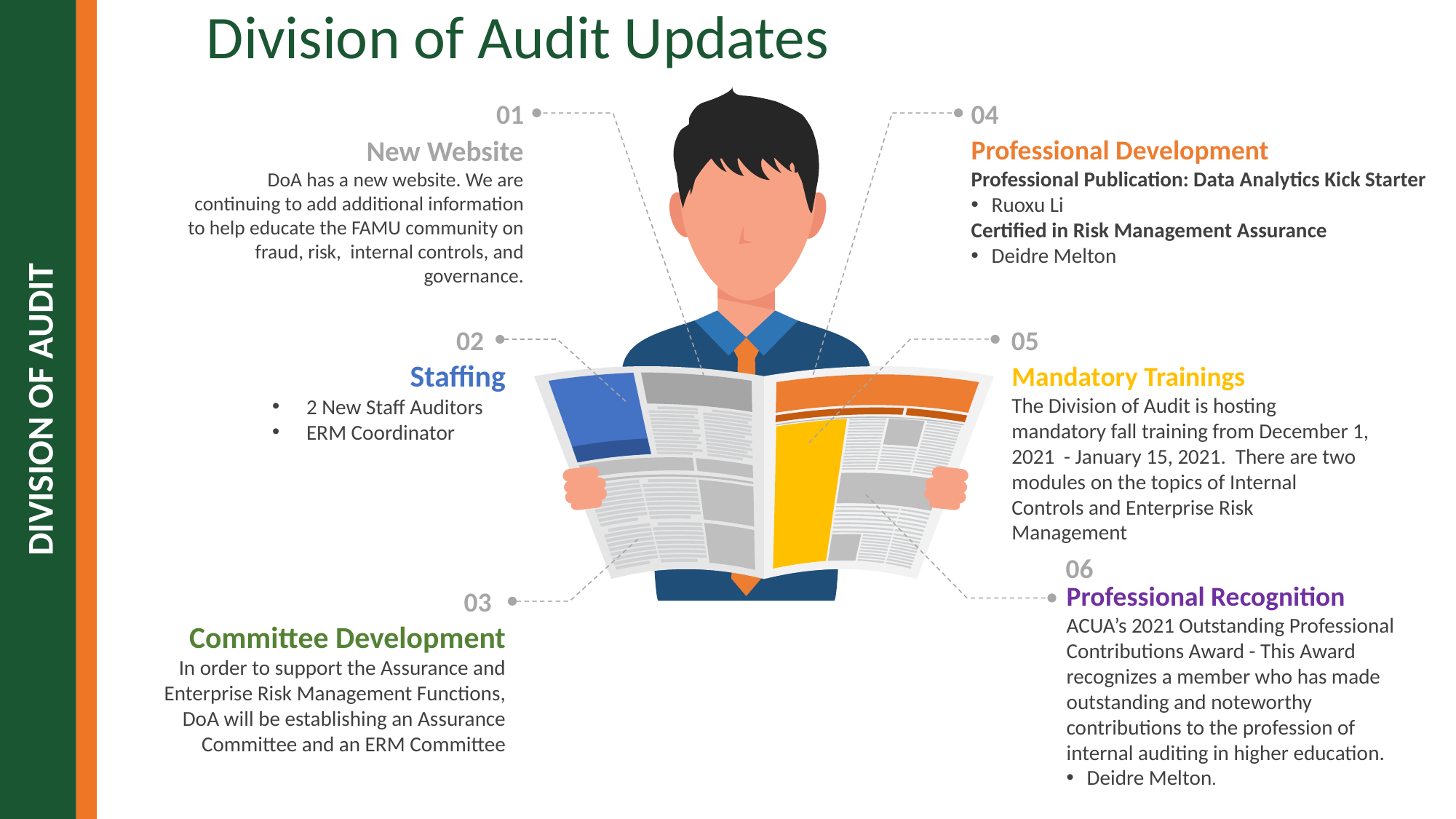

DIVISION OF AUDIT

# Division of Audit Updates

01
04

New Website
DoA has a new website. We are continuing to add additional information to help educate the FAMU community on fraud, risk,  internal controls, and governance.
Professional Development
Professional Publication: Data Analytics Kick Starter
Ruoxu Li
Certified in Risk Management Assurance
Deidre Melton
02
05

Staffing
2 New Staff Auditors
ERM Coordinator
Mandatory Trainings
The Division of Audit is hosting mandatory fall training from December 1, 2021  - January 15, 2021.  There are two modules on the topics of Internal Controls and Enterprise Risk Management

06
Professional Recognition
ACUA’s 2021 Outstanding Professional Contributions Award - This Award recognizes a member who has made outstanding and noteworthy contributions to the profession of internal auditing in higher education.
Deidre Melton.
03
Committee Development
In order to support the Assurance and Enterprise Risk Management Functions, DoA will be establishing an Assurance Committee and an ERM Committee